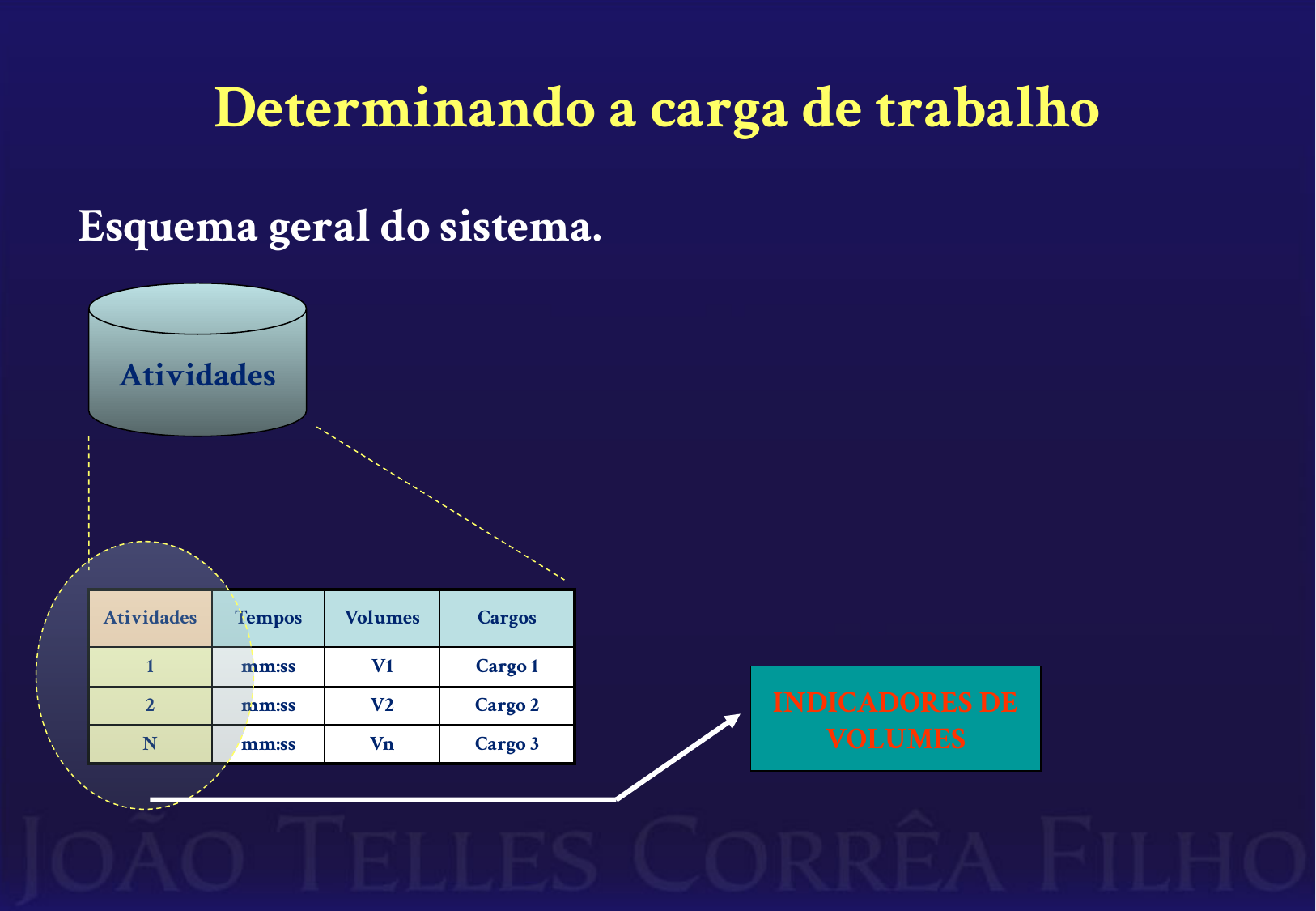

# Determinando a carga de trabalho
Esquema geral do sistema.
Atividades

| Atividades | Tempos | Volumes | Cargos |
| --- | --- | --- | --- |
| 1 | mm:ss | V1 | Cargo 1 |
| 2 | mm:ss | V2 | Cargo 2 |
| N | mm:ss | Vn | Cargo 3 |
INDICADORES DE VOLUMES